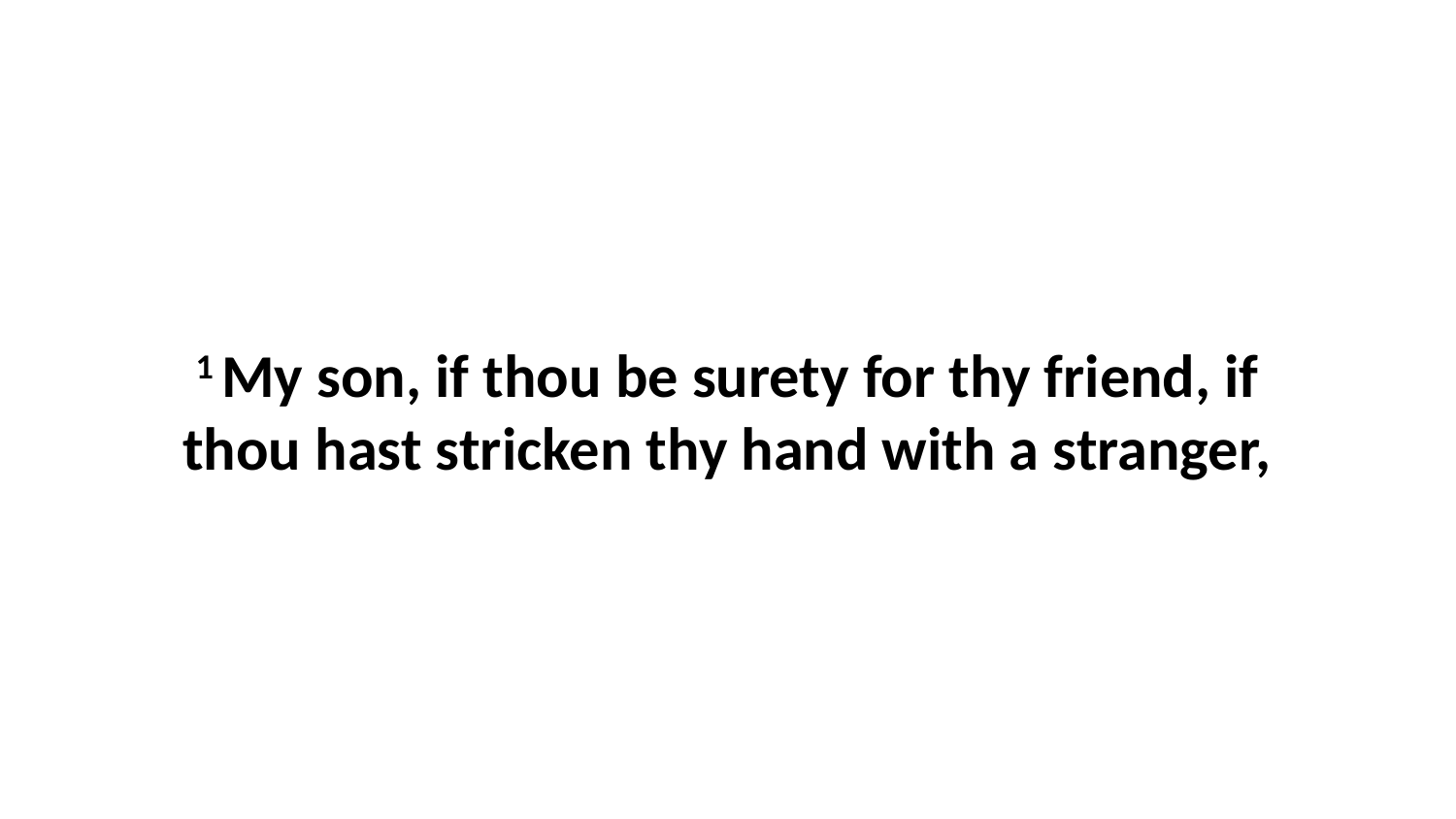

1 My son, if thou be surety for thy friend, if thou hast stricken thy hand with a stranger,